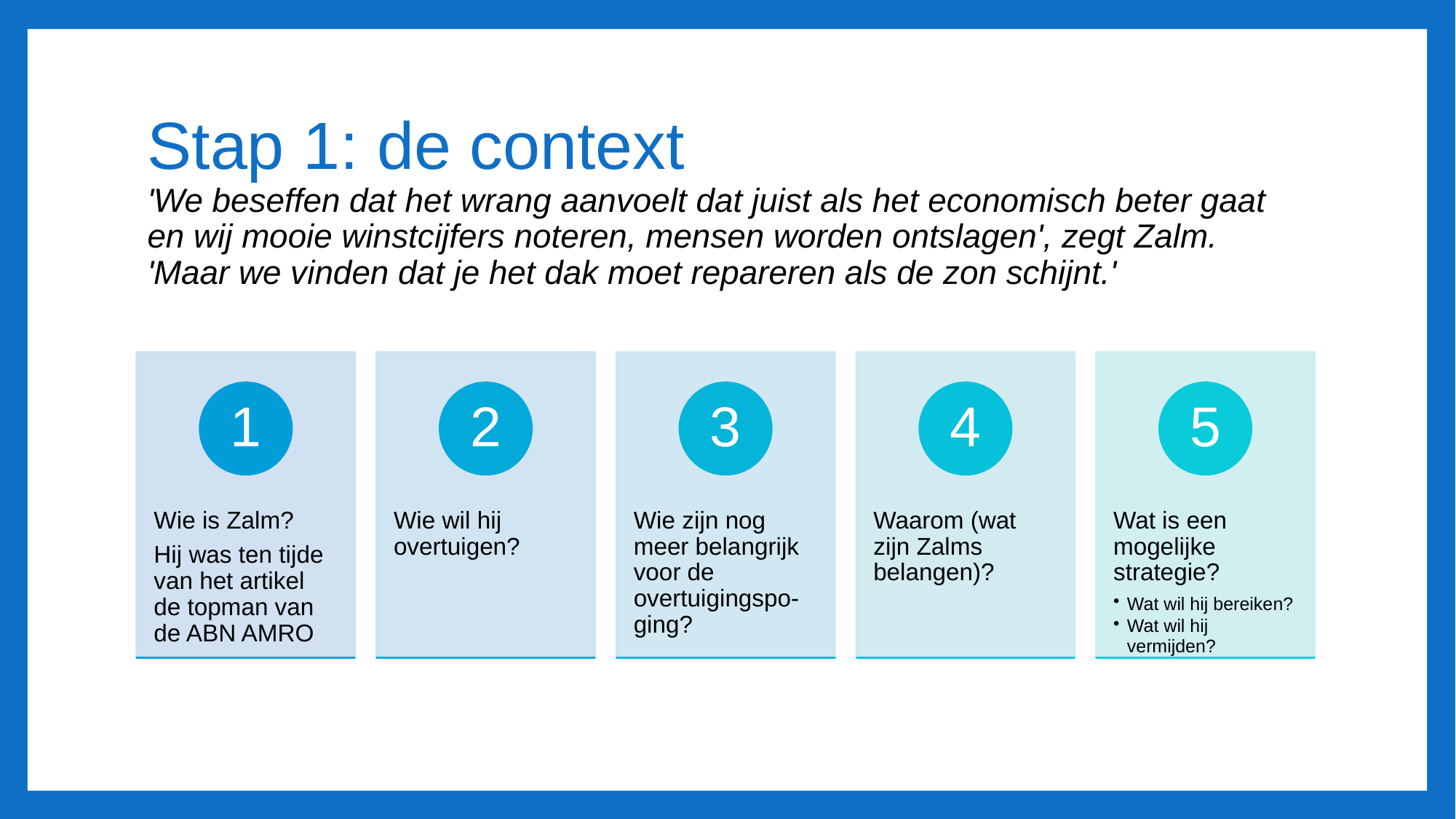

# Stap 1: de context 'We beseffen dat het wrang aanvoelt dat juist als het economisch beter gaat en wij mooie winstcijfers noteren, mensen worden ontslagen', zegt Zalm. 'Maar we vinden dat je het dak moet repareren als de zon schijnt.'
Wie is Zalm?
Hij was ten tijde van het artikel de topman van de ABN AMRO
1
Wie wil hij overtuigen?
2
Wie zijn nog meer belangrijk voor de overtuigingspo-ging?
3
Waarom (wat zijn Zalms belangen)?
4
Wat is een mogelijke strategie?
Wat wil hij bereiken?
Wat wil hij vermijden?
5